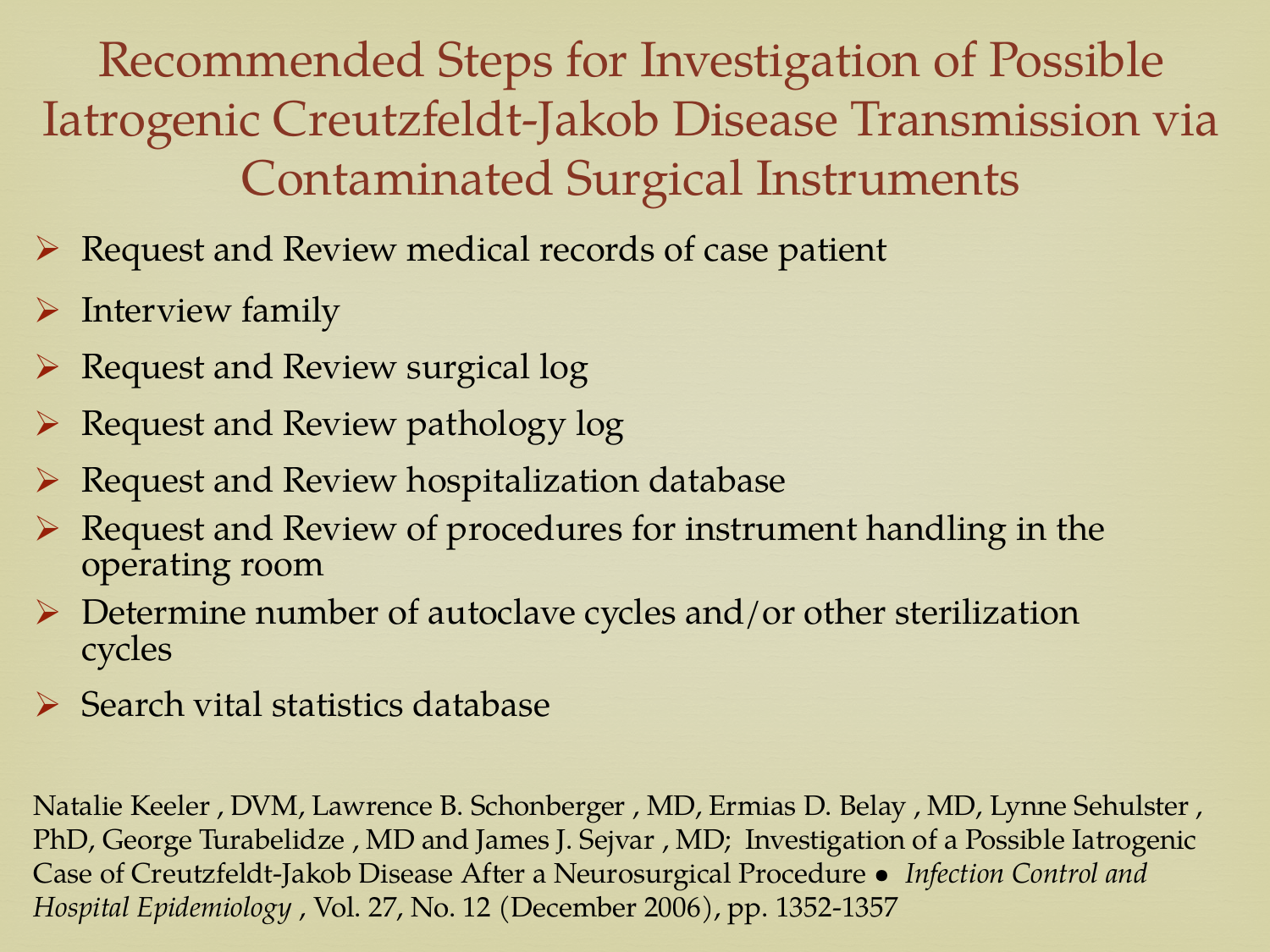

# Recommended Steps for Investigation of Possible Iatrogenic Creutzfeldt‐Jakob Disease Transmission via Contaminated Surgical Instruments
| Request and Review medical records of case patient |
| --- |
| Interview family |
| Request and Review surgical log |
| Request and Review pathology log |
| Request and Review hospitalization database |
| Request and Review of procedures for instrument handling in the operating room |
| Determine number of autoclave cycles and/or other sterilization cycles |
| Search vital statistics database |
Natalie Keeler , DVM, Lawrence B. Schonberger , MD, Ermias D. Belay , MD, Lynne Sehulster , PhD, George Turabelidze , MD and James J. Sejvar , MD;  Investigation of a Possible Iatrogenic Case of Creutzfeldt‐Jakob Disease After a Neurosurgical Procedure • Infection Control and Hospital Epidemiology , Vol. 27, No. 12 (December 2006), pp. 1352-1357